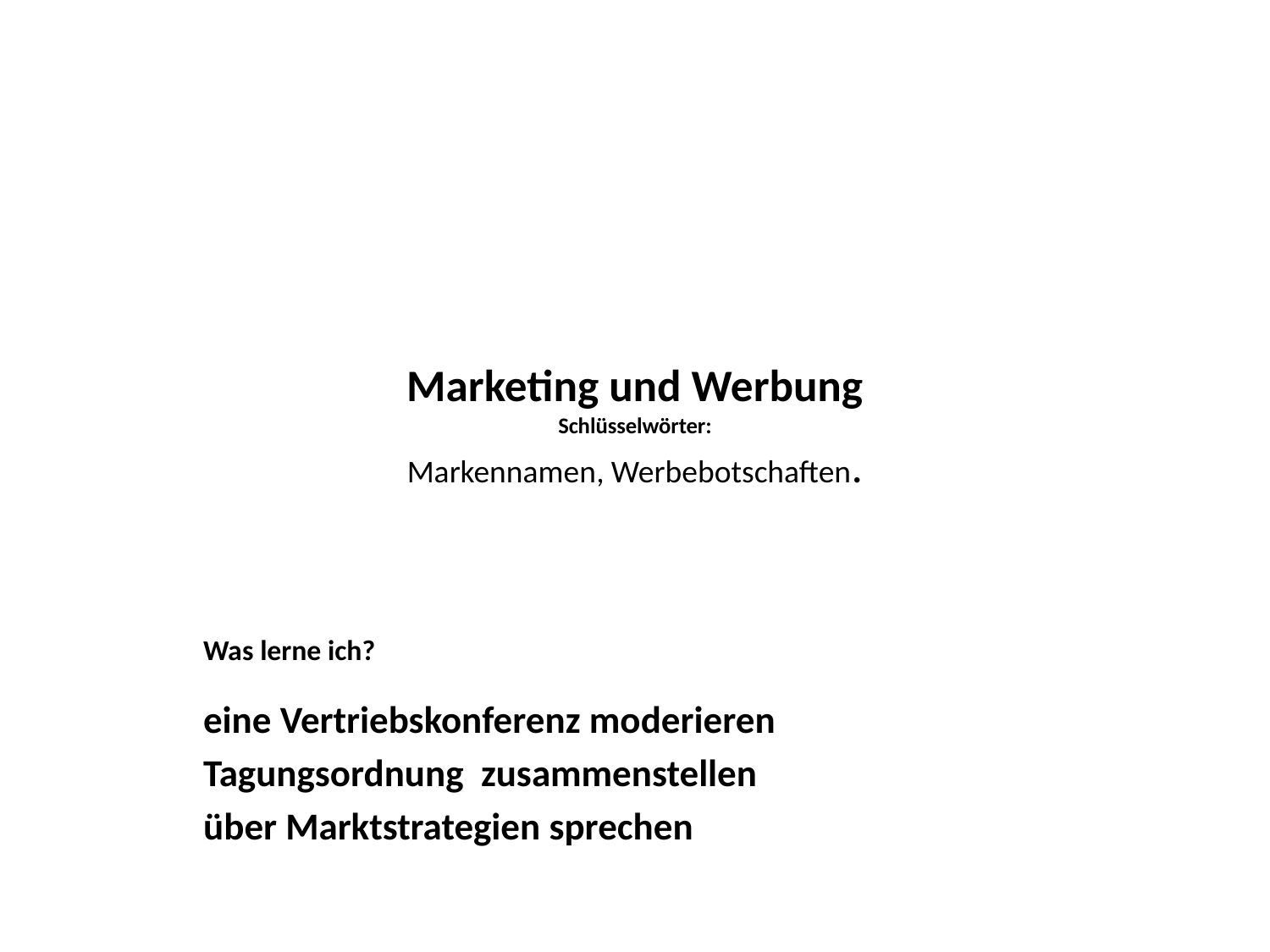

# Marketing und Werbung Schlüsselwörter: Markennamen, Werbebotschaften.
Was lerne ich?

eine Vertriebskonferenz moderieren
Tagungsordnung  zusammenstellen
über Marktstrategien sprechen